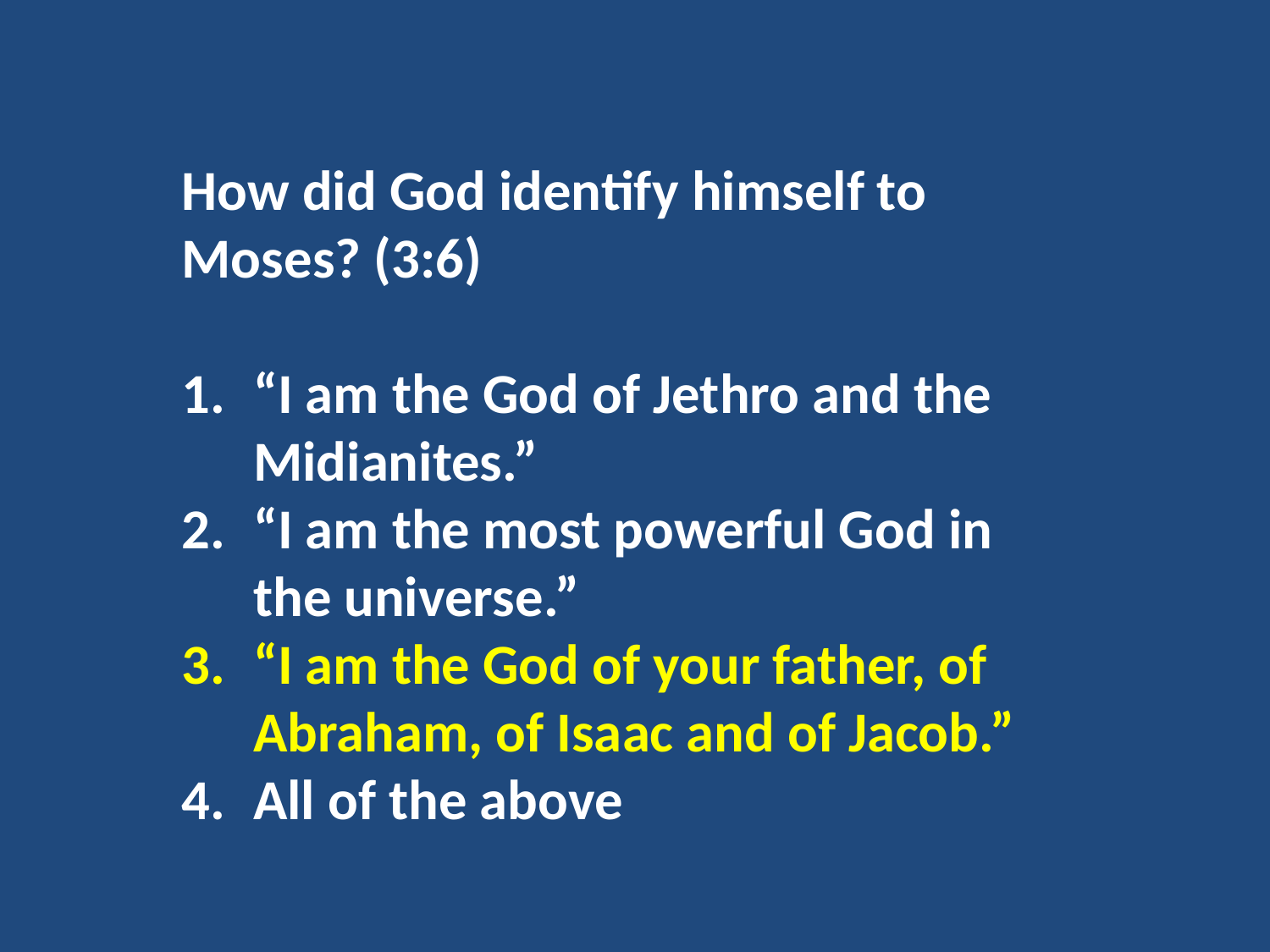

How did God identify himself to Moses? (3:6)

“I am the God of Jethro and the Midianites.”
“I am the most powerful God in the universe.”
“I am the God of your father, of Abraham, of Isaac and of Jacob.”
All of the above